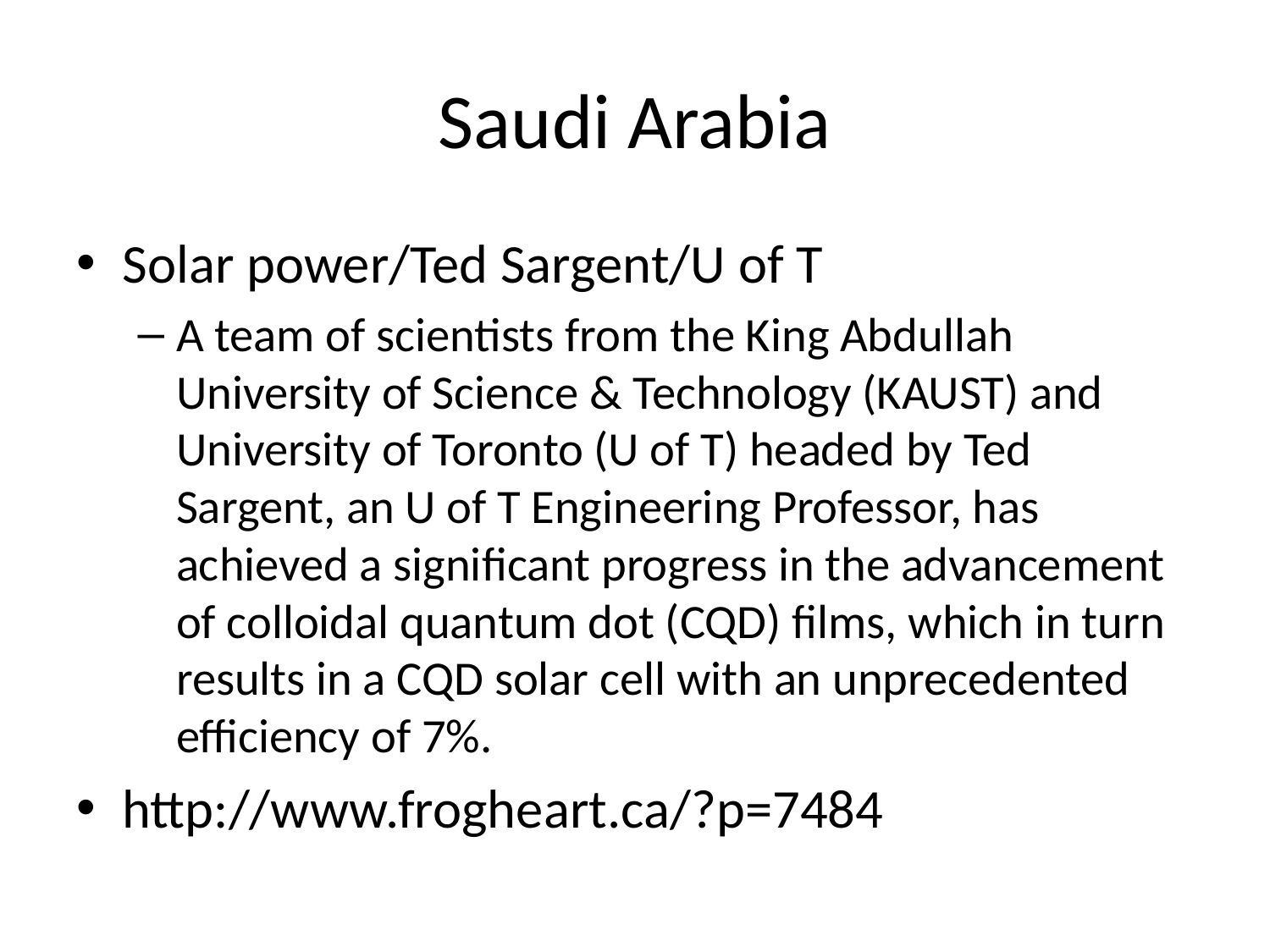

# Saudi Arabia
Solar power/Ted Sargent/U of T
A team of scientists from the King Abdullah University of Science & Technology (KAUST) and University of Toronto (U of T) headed by Ted Sargent, an U of T Engineering Professor, has achieved a significant progress in the advancement of colloidal quantum dot (CQD) films, which in turn results in a CQD solar cell with an unprecedented efficiency of 7%.
http://www.frogheart.ca/?p=7484